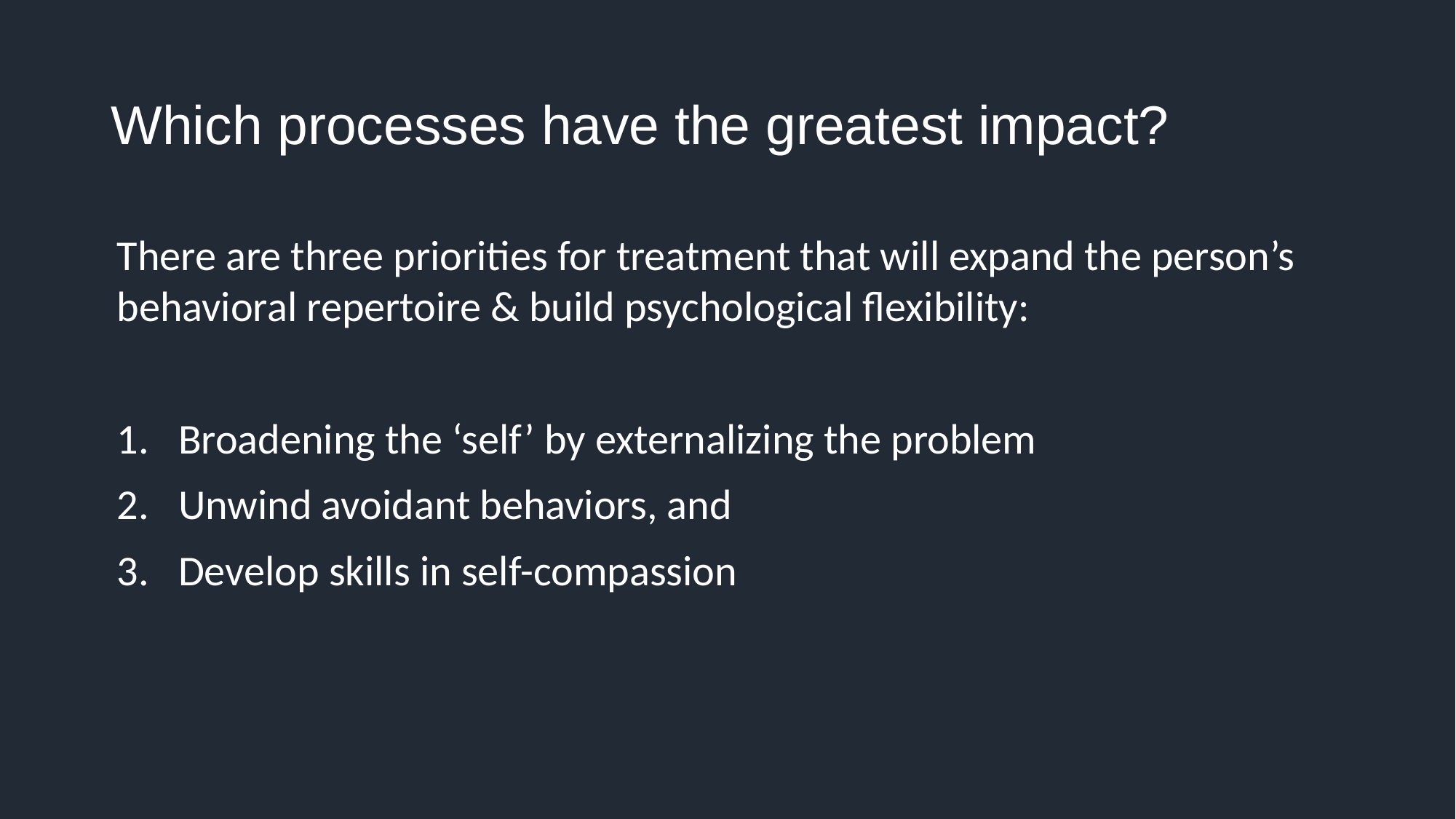

# Which processes have the greatest impact?
There are three priorities for treatment that will expand the person’s behavioral repertoire & build psychological flexibility:

Broadening the ‘self’ by externalizing the problem
Unwind avoidant behaviors, and
Develop skills in self-compassion